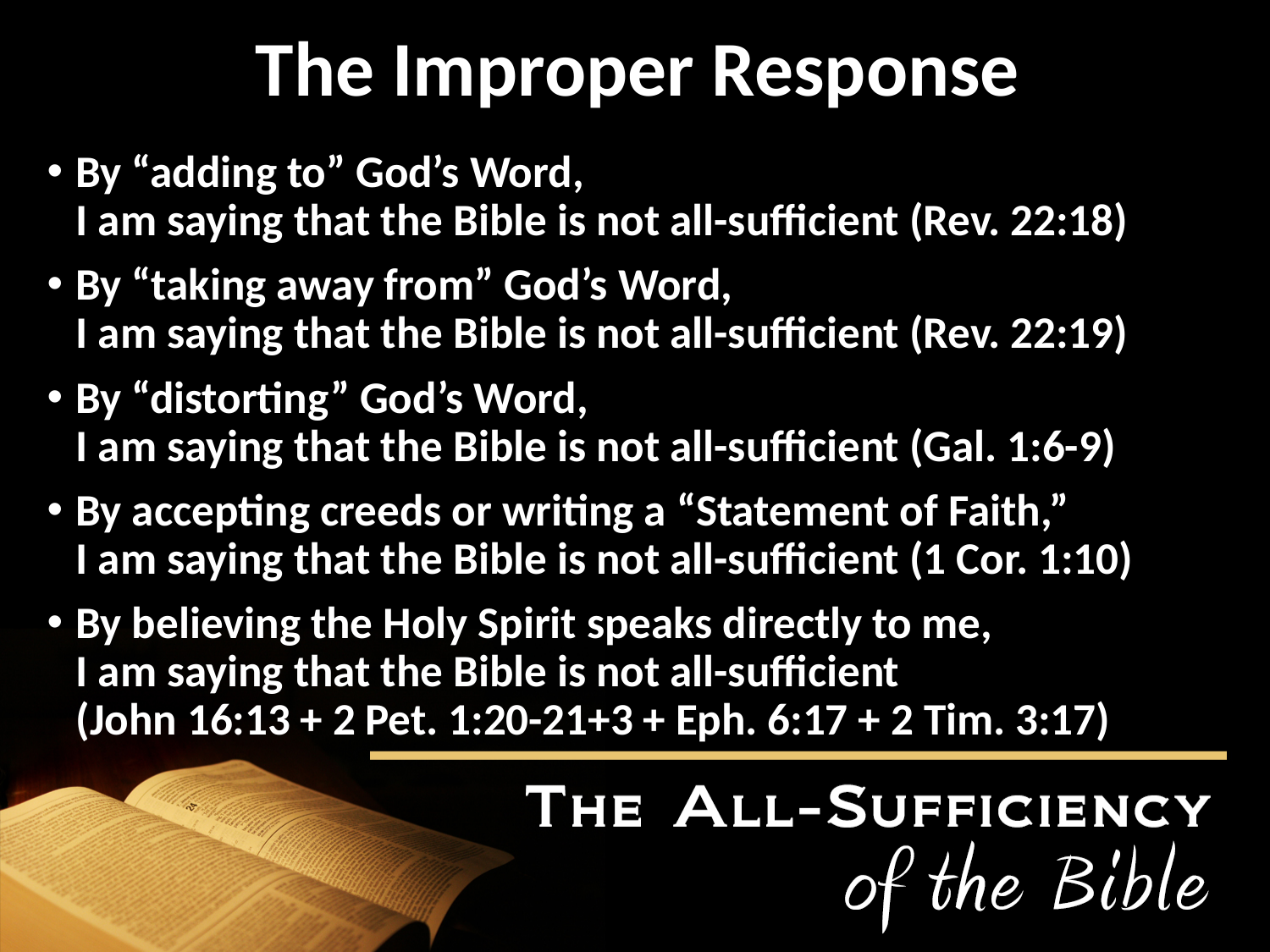

# The Improper Response
By “adding to” God’s Word,
I am saying that the Bible is not all-sufficient (Rev. 22:18)
By “taking away from” God’s Word,
I am saying that the Bible is not all-sufficient (Rev. 22:19)
By “distorting” God’s Word,
I am saying that the Bible is not all-sufficient (Gal. 1:6-9)
By accepting creeds or writing a “Statement of Faith,”
I am saying that the Bible is not all-sufficient (1 Cor. 1:10)
By believing the Holy Spirit speaks directly to me,
I am saying that the Bible is not all-sufficient
(John 16:13 + 2 Pet. 1:20-21+3 + Eph. 6:17 + 2 Tim. 3:17)